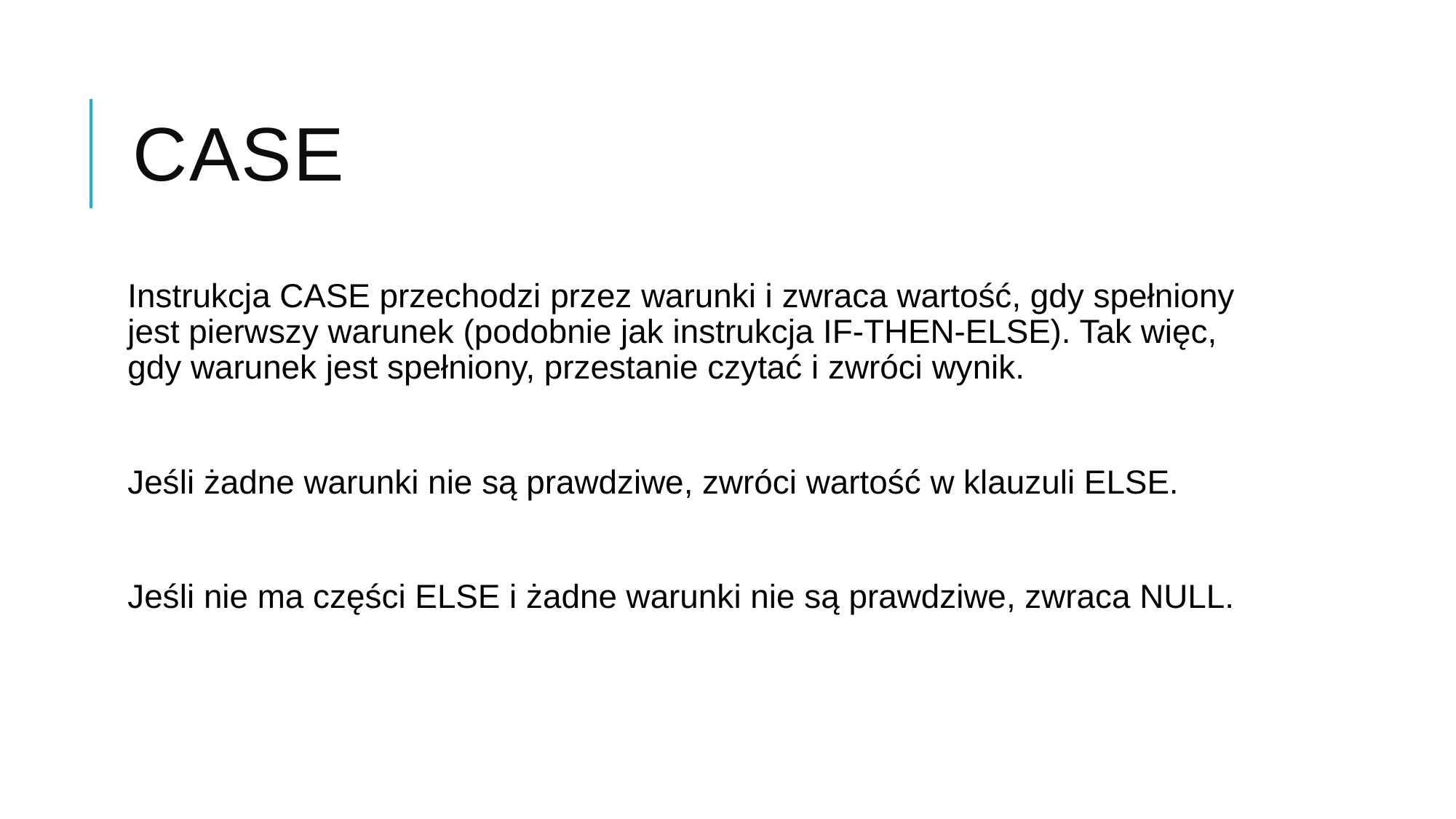

# CASE
Instrukcja CASE przechodzi przez warunki i zwraca wartość, gdy spełniony jest pierwszy warunek (podobnie jak instrukcja IF-THEN-ELSE). Tak więc, gdy warunek jest spełniony, przestanie czytać i zwróci wynik.

Jeśli żadne warunki nie są prawdziwe, zwróci wartość w klauzuli ELSE.

Jeśli nie ma części ELSE i żadne warunki nie są prawdziwe, zwraca NULL.